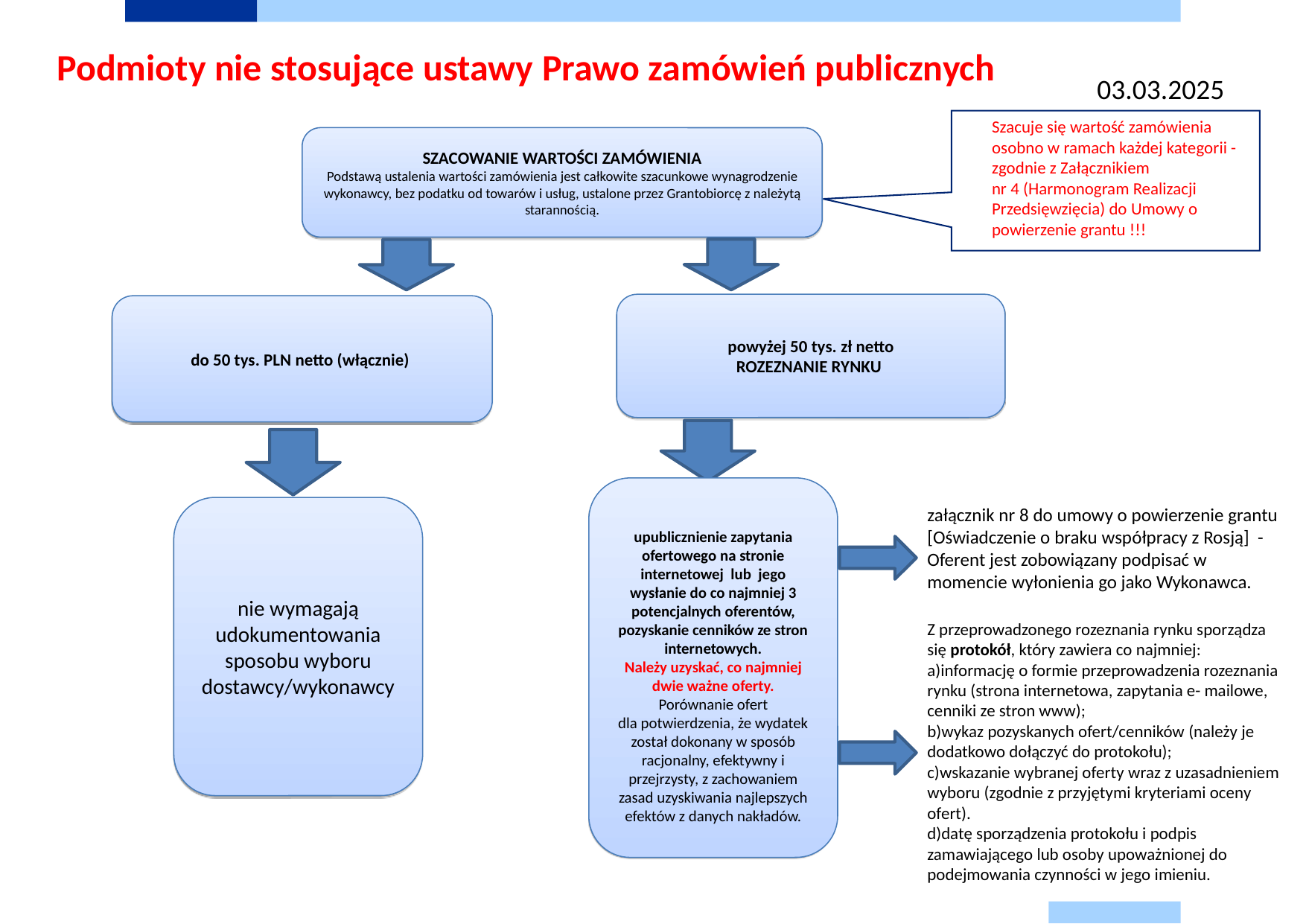

Podmioty nie stosujące ustawy Prawo zamówień publicznych
03.03.2025

Szacuje się wartość zamówienia osobno w ramach każdej kategorii - zgodnie z Załącznikiem
nr 4 (Harmonogram Realizacji Przedsięwzięcia) do Umowy o powierzenie grantu !!!
SZACOWANIE WARTOŚCI ZAMÓWIENIA
Podstawą ustalenia wartości zamówienia jest całkowite szacunkowe wynagrodzenie wykonawcy, bez podatku od towarów i usług, ustalone przez Grantobiorcę z należytą starannością.

powyżej 50 tys. zł netto
ROZEZNANIE RYNKU
do 50 tys. PLN netto (włącznie)

upublicznienie zapytania ofertowego na stronie internetowej  lub  jego wysłanie do co najmniej 3 potencjalnych oferentów, pozyskanie cenników ze stron internetowych.
Należy uzyskać, co najmniej dwie ważne oferty.
Porównanie ofert
dla potwierdzenia, że wydatek został dokonany w sposób racjonalny, efektywny i przejrzysty, z zachowaniem zasad uzyskiwania najlepszych efektów z danych nakładów.
nie wymagają udokumentowania sposobu wyboru dostawcy/wykonawcy
załącznik nr 8 do umowy o powierzenie grantu [Oświadczenie o braku współpracy z Rosją]  - Oferent jest zobowiązany podpisać w momencie wyłonienia go jako Wykonawca.

Z przeprowadzonego rozeznania rynku sporządza się protokół, który zawiera co najmniej:
a)informację o formie przeprowadzenia rozeznania rynku (strona internetowa, zapytania e- mailowe, cenniki ze stron www);
b)wykaz pozyskanych ofert/cenników (należy je dodatkowo dołączyć do protokołu);
c)wskazanie wybranej oferty wraz z uzasadnieniem wyboru (zgodnie z przyjętymi kryteriami oceny ofert).
d)datę sporządzenia protokołu i podpis zamawiającego lub osoby upoważnionej do podejmowania czynności w jego imieniu.